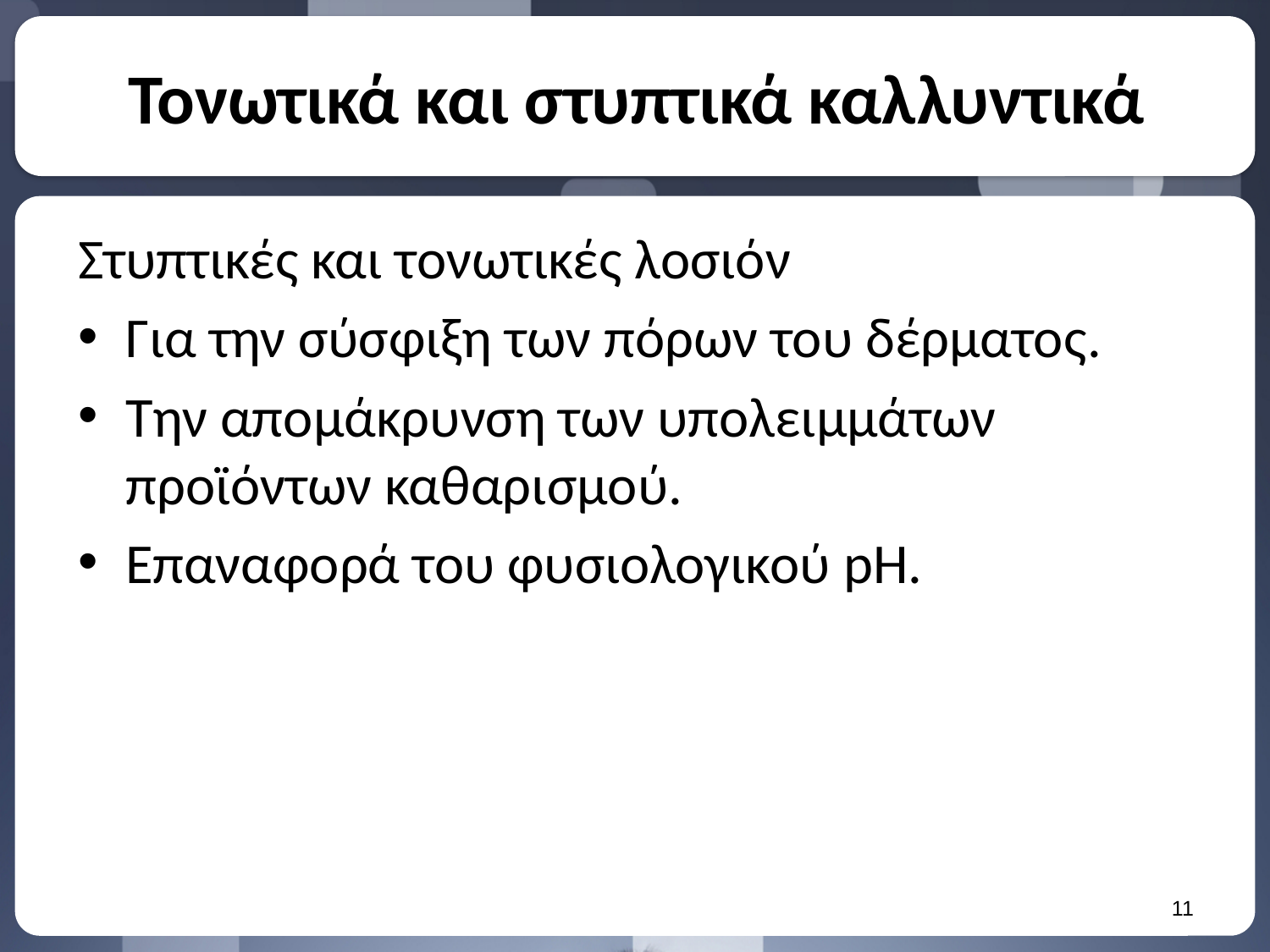

# Τονωτικά και στυπτικά καλλυντικά
Στυπτικές και τονωτικές λοσιόν
Για την σύσφιξη των πόρων του δέρματος.
Την απομάκρυνση των υπολειμμάτων προϊόντων καθαρισμού.
Επαναφορά του φυσιολογικού pH.

11